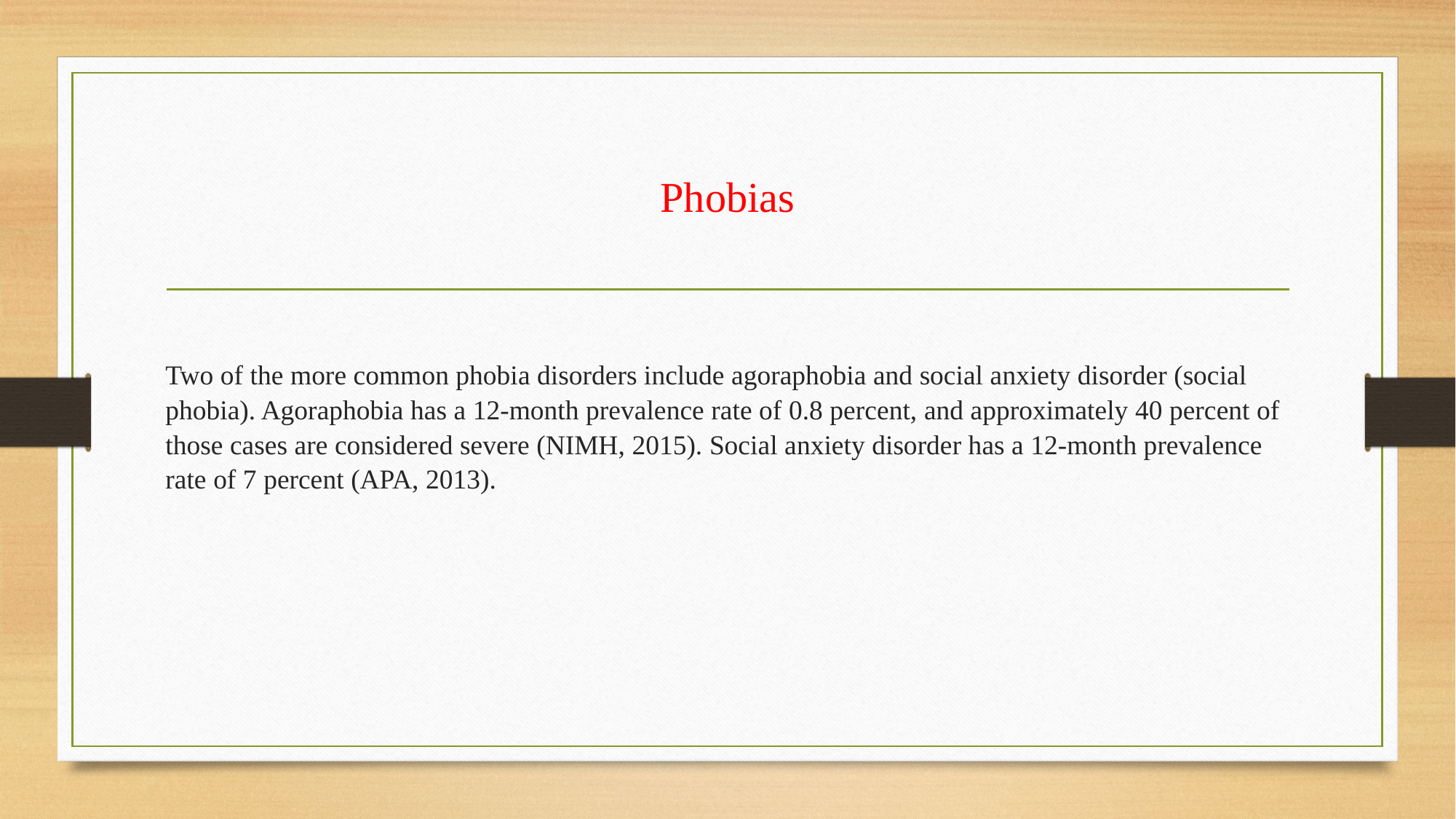

# Phobias

Two of the more common phobia disorders include agoraphobia and social anxiety disorder (social phobia). Agoraphobia has a 12-month prevalence rate of 0.8 percent, and approximately 40 percent of those cases are considered severe (NIMH, 2015). Social anxiety disorder has a 12-month prevalence rate of 7 percent (APA, 2013).